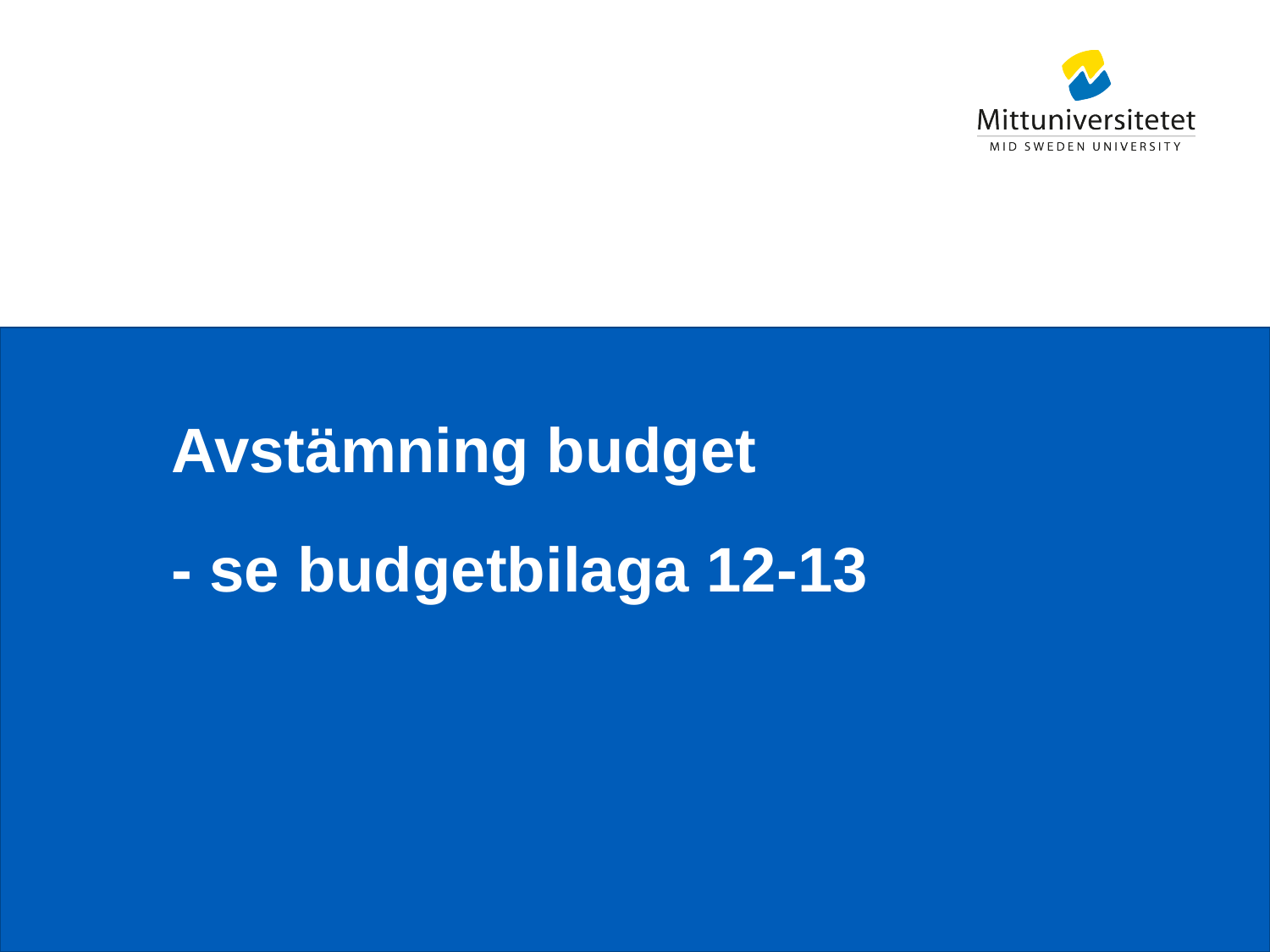

# Avstämning budget - se budgetbilaga 12-13